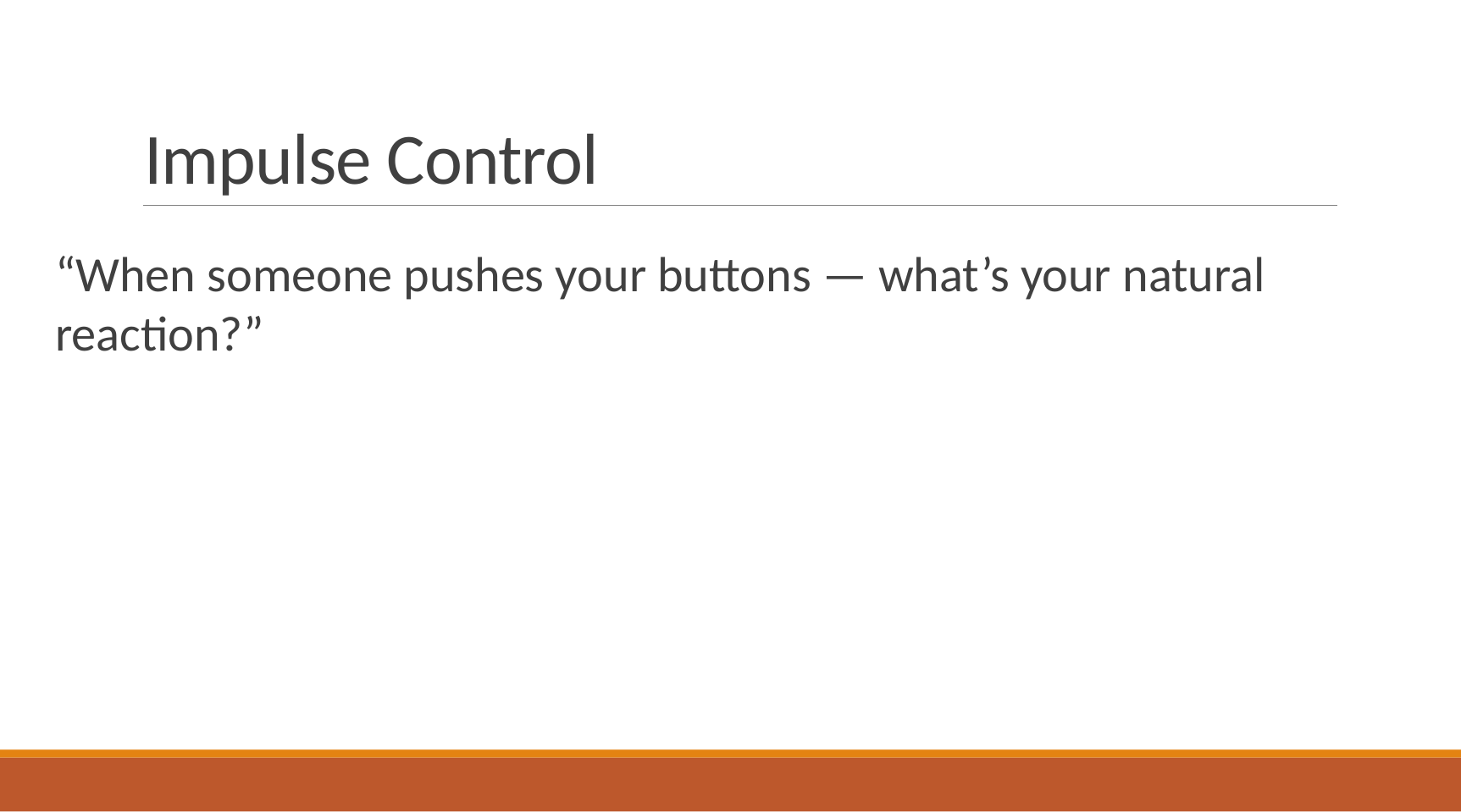

# Impulse Control
“When someone pushes your buttons — what’s your natural reaction?”